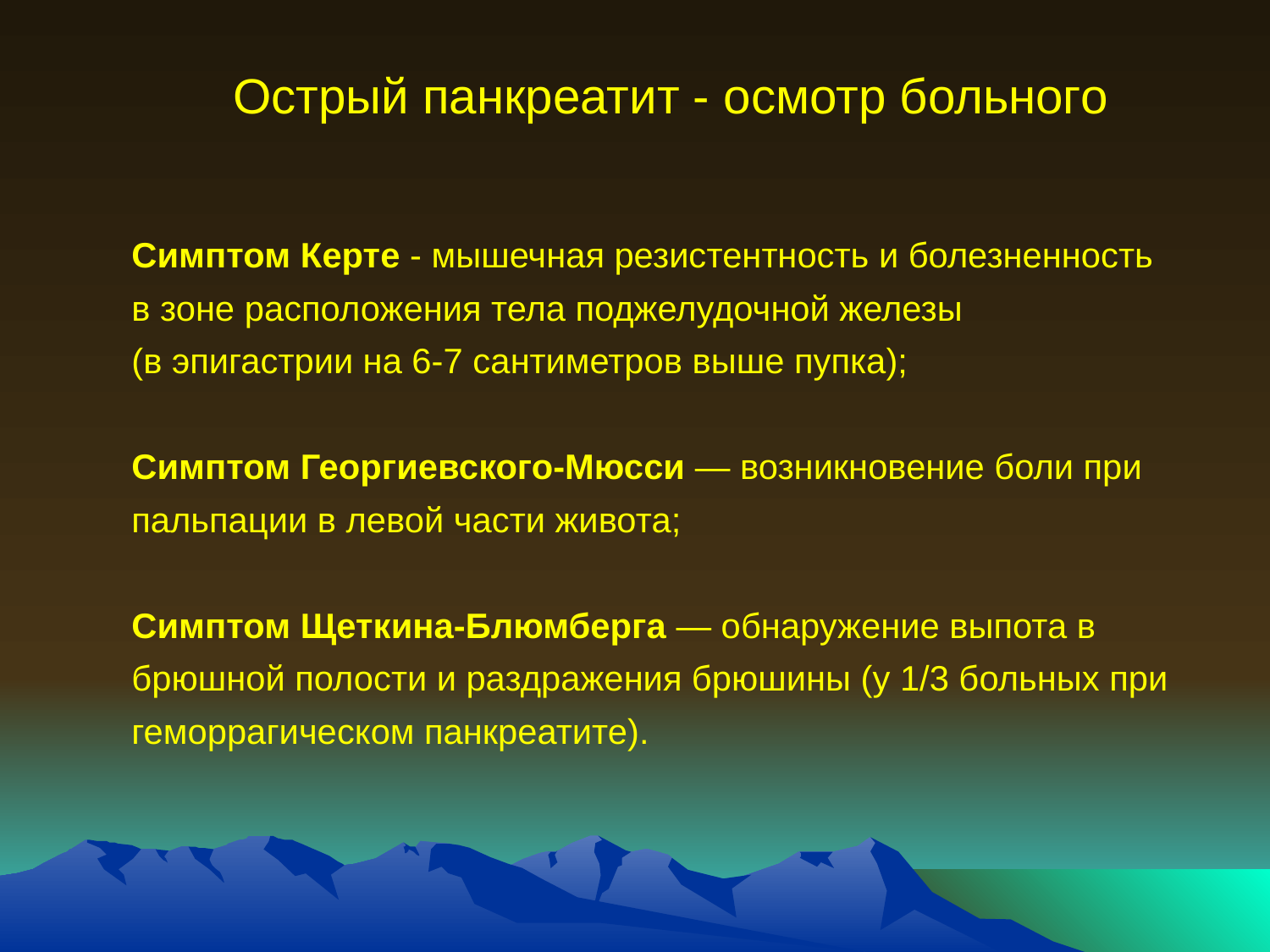

# Острый панкреатит - осмотр больного

Симптом Керте - мышечная резистентность и болезненность в зоне расположения тела поджелудочной железы
(в эпигастрии на 6-7 сантиметров выше пупка);
Симптом Георгиевского-Мюсси — возникновение боли при пальпации в левой части живота;

Симптом Щеткина-Блюмберга — обнаружение выпота в брюшной полости и раздражения брюшины (у 1/3 больных при геморрагическом панкреатите).